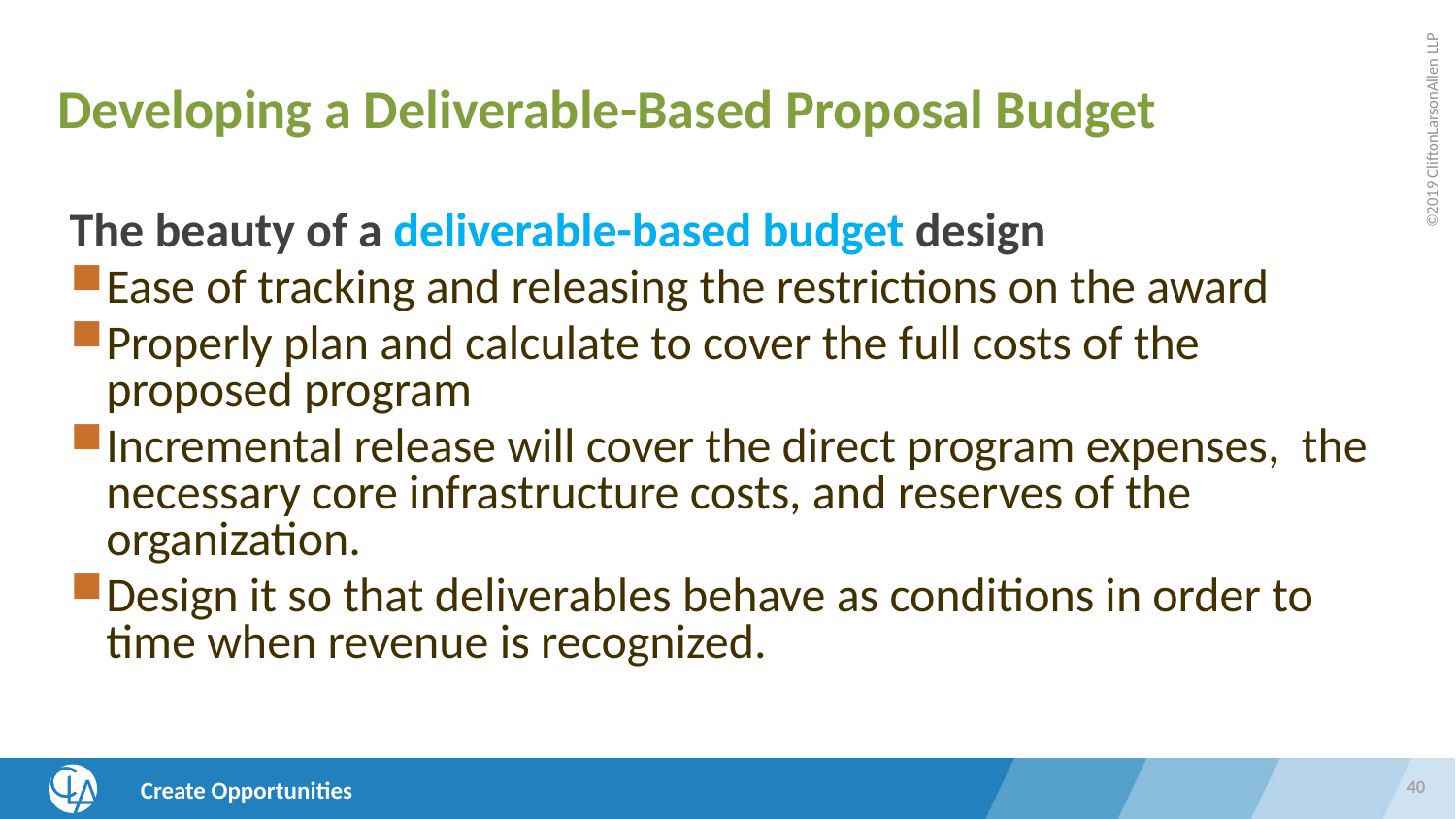

40
Developing a Deliverable-Based Proposal Budget
The beauty of a deliverable-based budget design
Ease of tracking and releasing the restrictions on the award
Properly plan and calculate to cover the full costs of the proposed program
Incremental release will cover the direct program expenses,  the necessary core infrastructure costs, and reserves of the organization.
Design it so that deliverables behave as conditions in order to time when revenue is recognized.
40